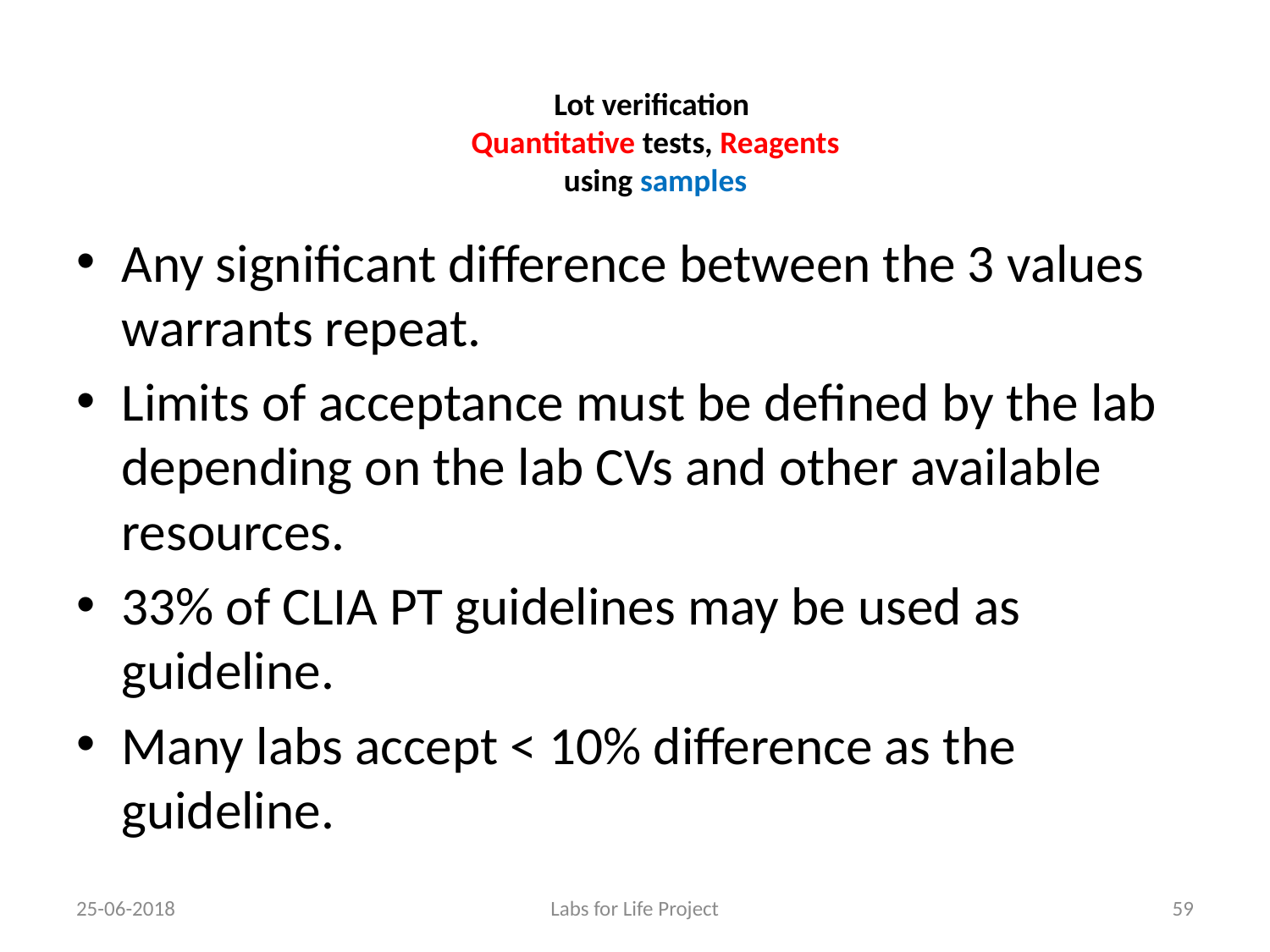

#
Lot verification
Quantitative tests, Reagents
using samples
Any significant difference between the 3 values warrants repeat.
Limits of acceptance must be defined by the lab depending on the lab CVs and other available resources.
33% of CLIA PT guidelines may be used as guideline.
Many labs accept < 10% difference as the guideline.

25-06-2018
Labs for Life Project
59